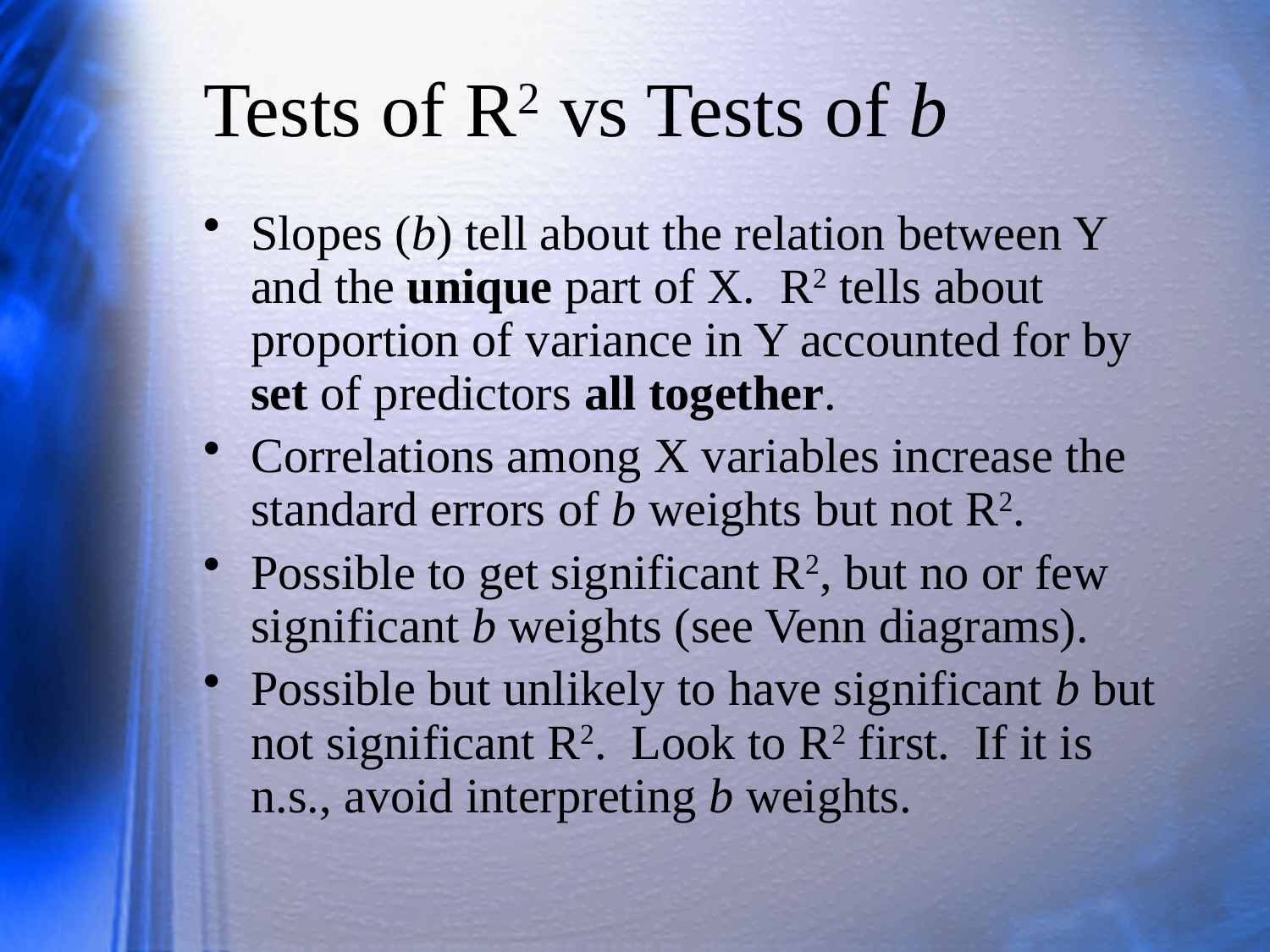

# Tests of R2 vs Tests of b
Slopes (b) tell about the relation between Y and the unique part of X.  R2 tells about proportion of variance in Y accounted for by set of predictors all together.
Correlations among X variables increase the standard errors of b weights but not R2.
Possible to get significant R2, but no or few significant b weights (see Venn diagrams).
Possible but unlikely to have significant b but not significant R2.  Look to R2 first.  If it is n.s., avoid interpreting b weights.